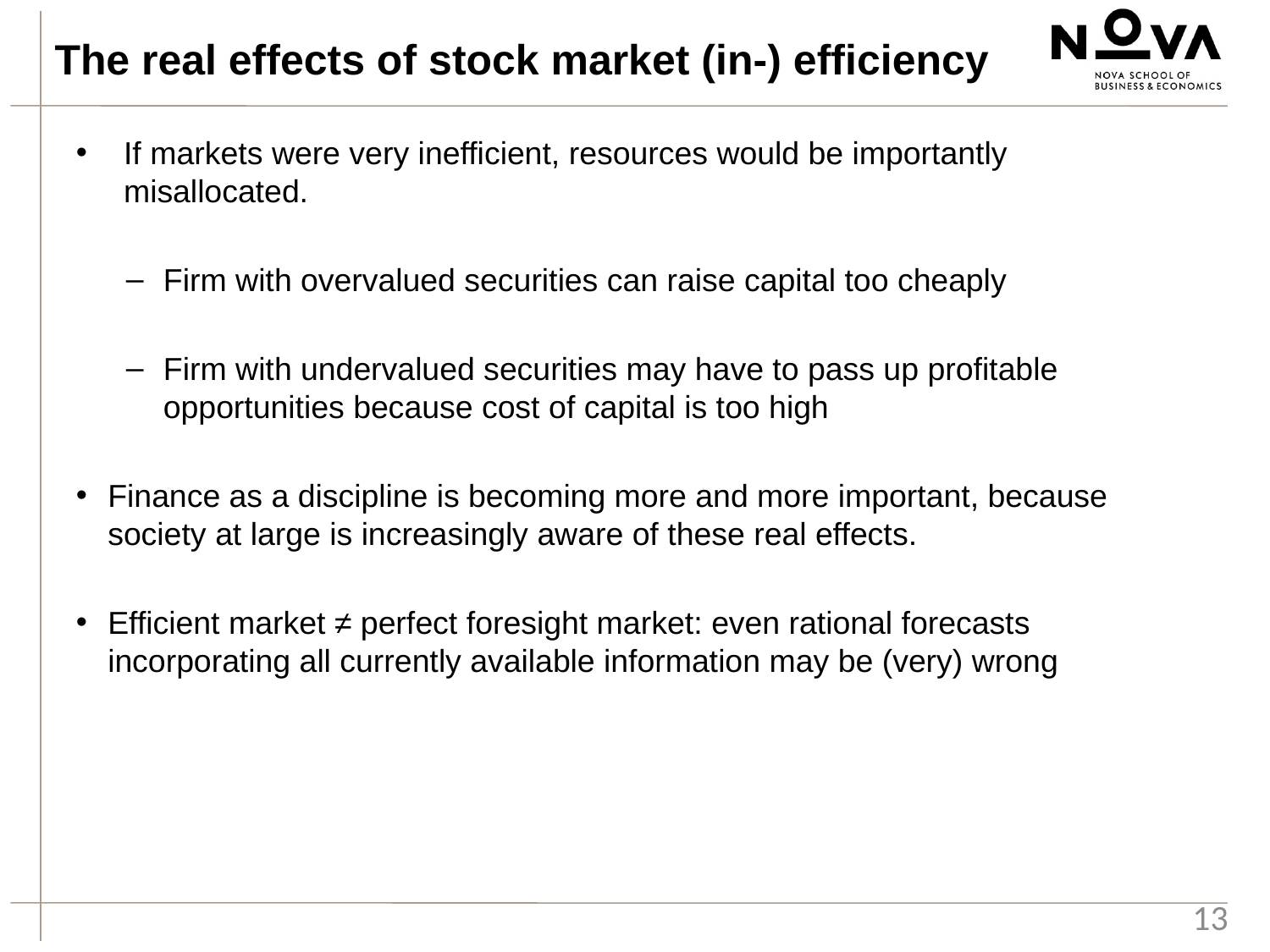

The real effects of stock market (in-) efficiency
If markets were very inefficient, resources would be importantly misallocated.

Firm with overvalued securities can raise capital too cheaply

Firm with undervalued securities may have to pass up profitable opportunities because cost of capital is too high

Finance as a discipline is becoming more and more important, because society at large is increasingly aware of these real effects.

Efficient market ≠ perfect foresight market: even rational forecasts incorporating all currently available information may be (very) wrong

13